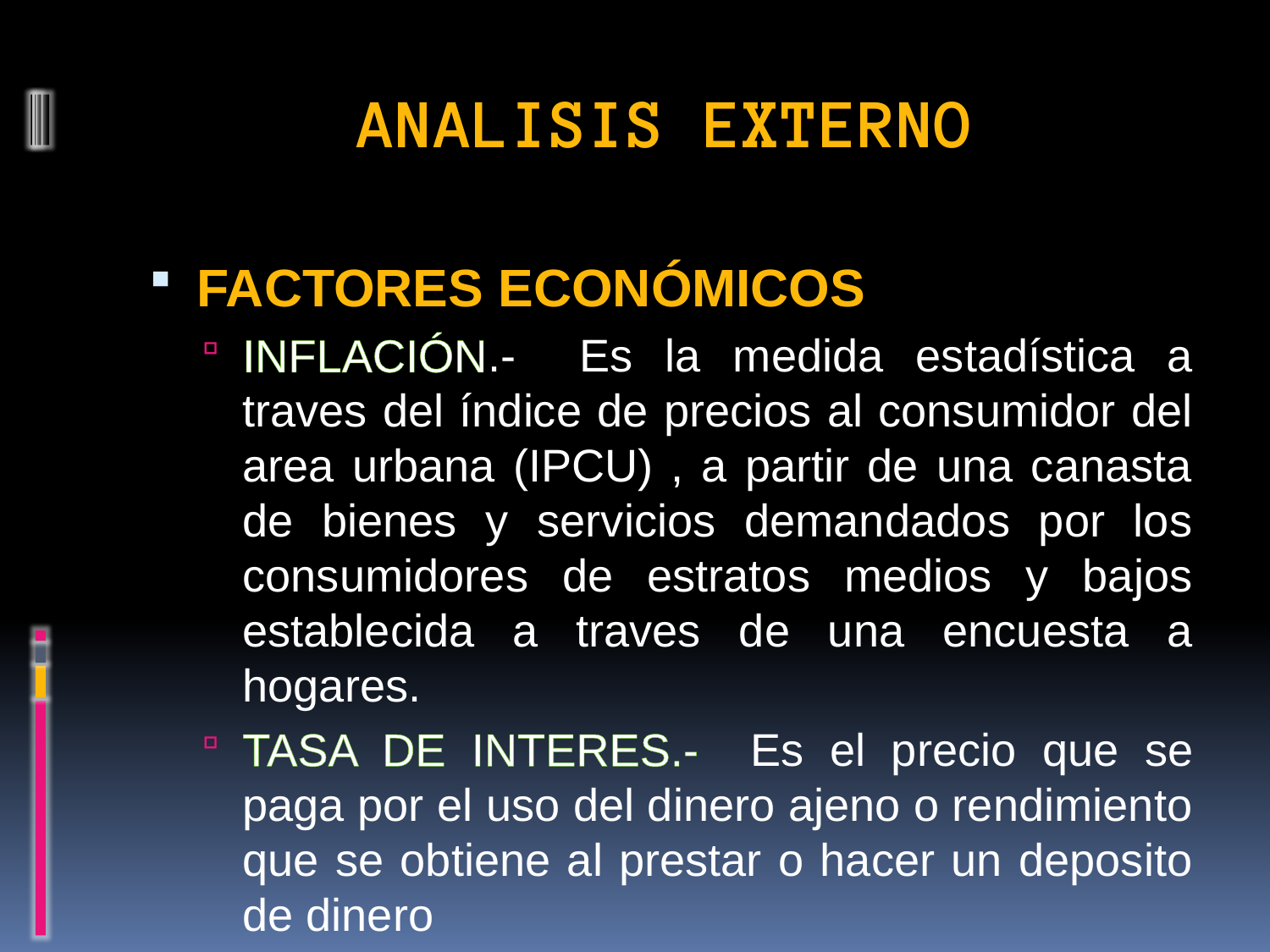

# ANALISIS EXTERNO
FACTORES ECONÓMICOS
INFLACIÓN.-  Es la medida estadística a traves del índice de precios al consumidor del area urbana (IPCU) , a partir de una canasta de bienes y servicios demandados por los consumidores de estratos medios y bajos establecida a traves de una encuesta a hogares.
TASA DE INTERES.-  Es el precio que se paga por el uso del dinero ajeno o rendimiento que se obtiene al prestar o hacer un deposito de dinero